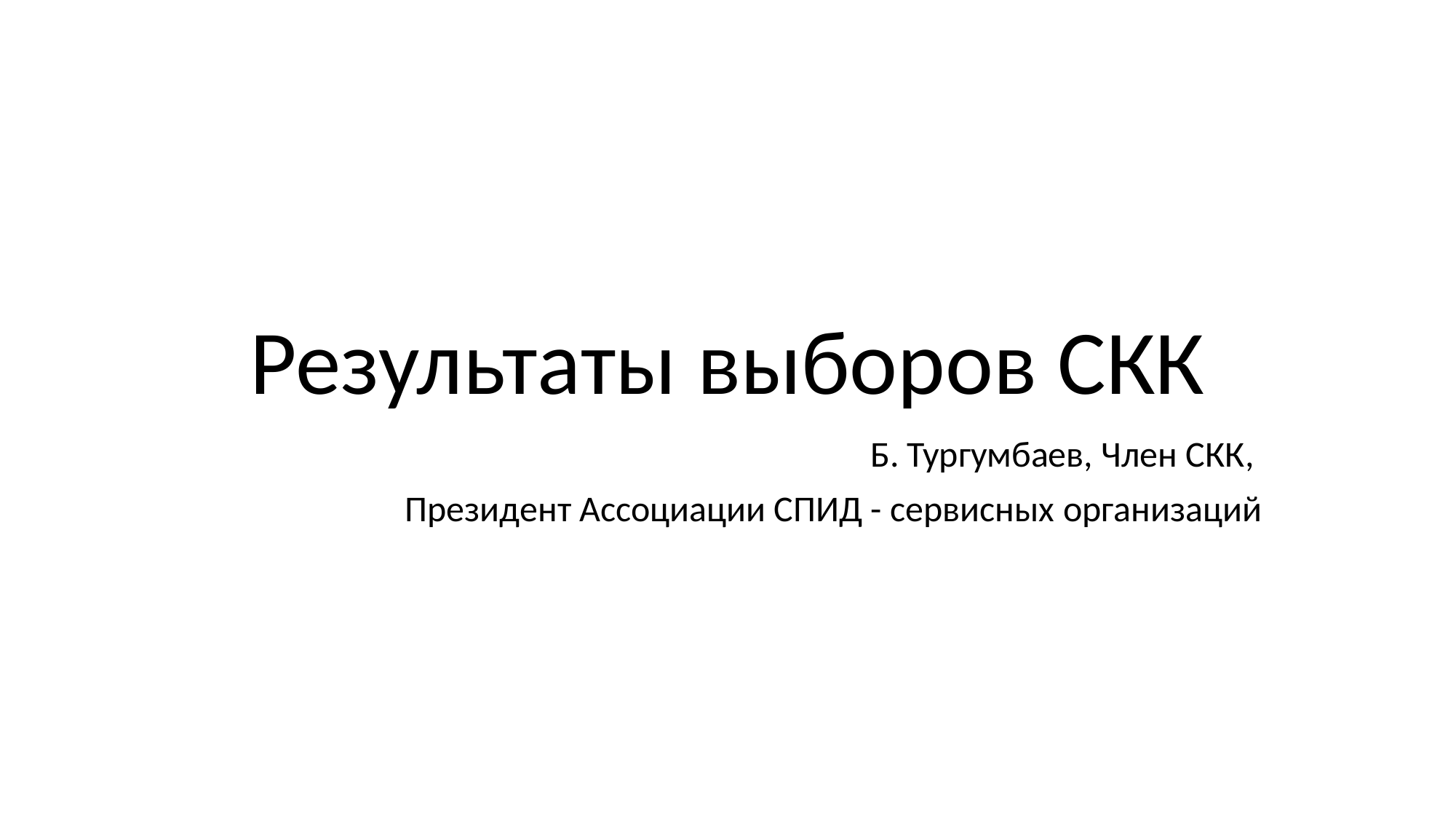

# Результаты выборов СКК
Б. Тургумбаев, Член СКК,
Президент Ассоциации СПИД - сервисных организаций